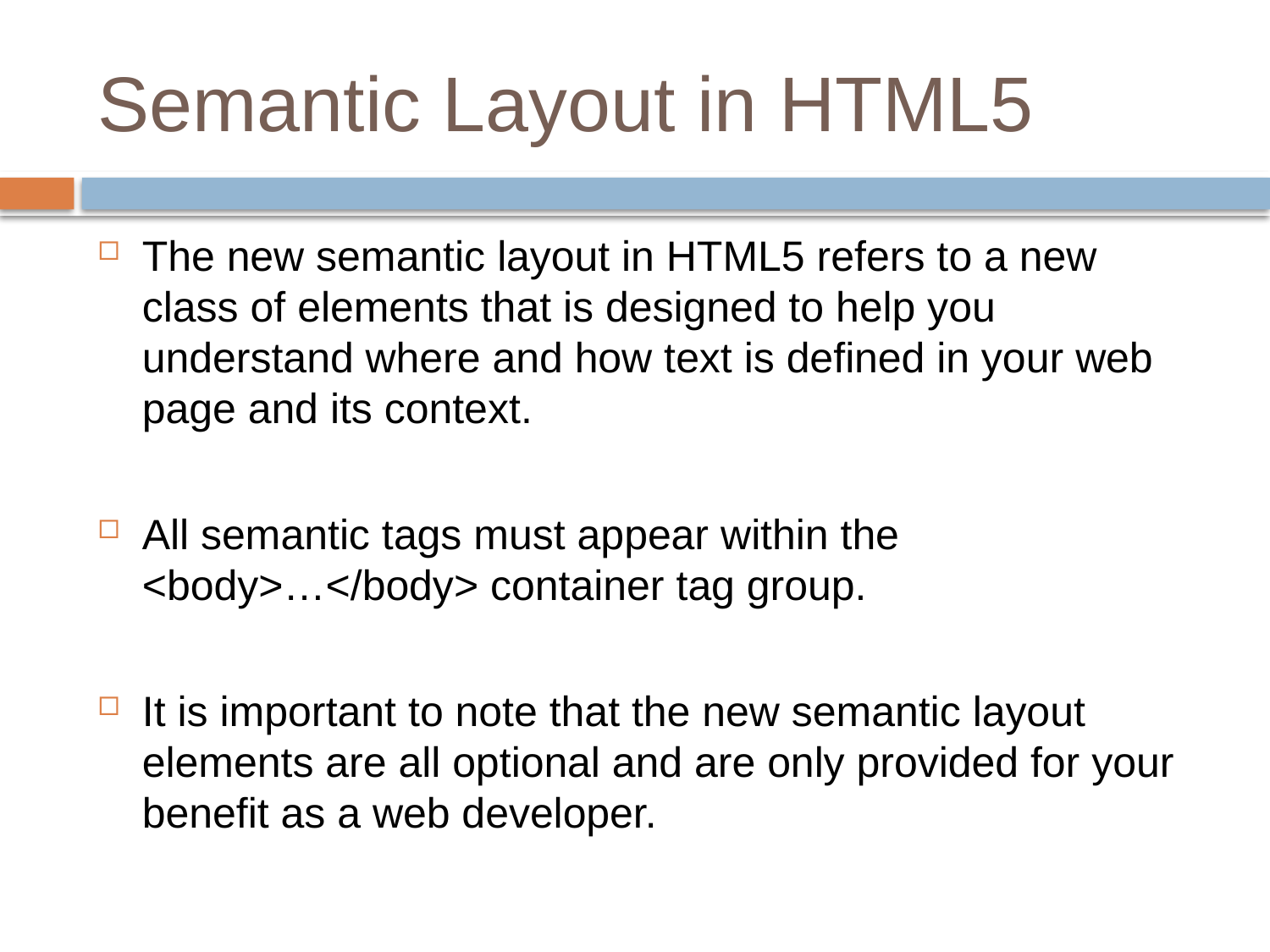

# Semantic Layout in HTML5
The new semantic layout in HTML5 refers to a new class of elements that is designed to help you understand where and how text is defined in your web page and its context.

All semantic tags must appear within the <body>…</body> container tag group.

It is important to note that the new semantic layout elements are all optional and are only provided for your benefit as a web developer.